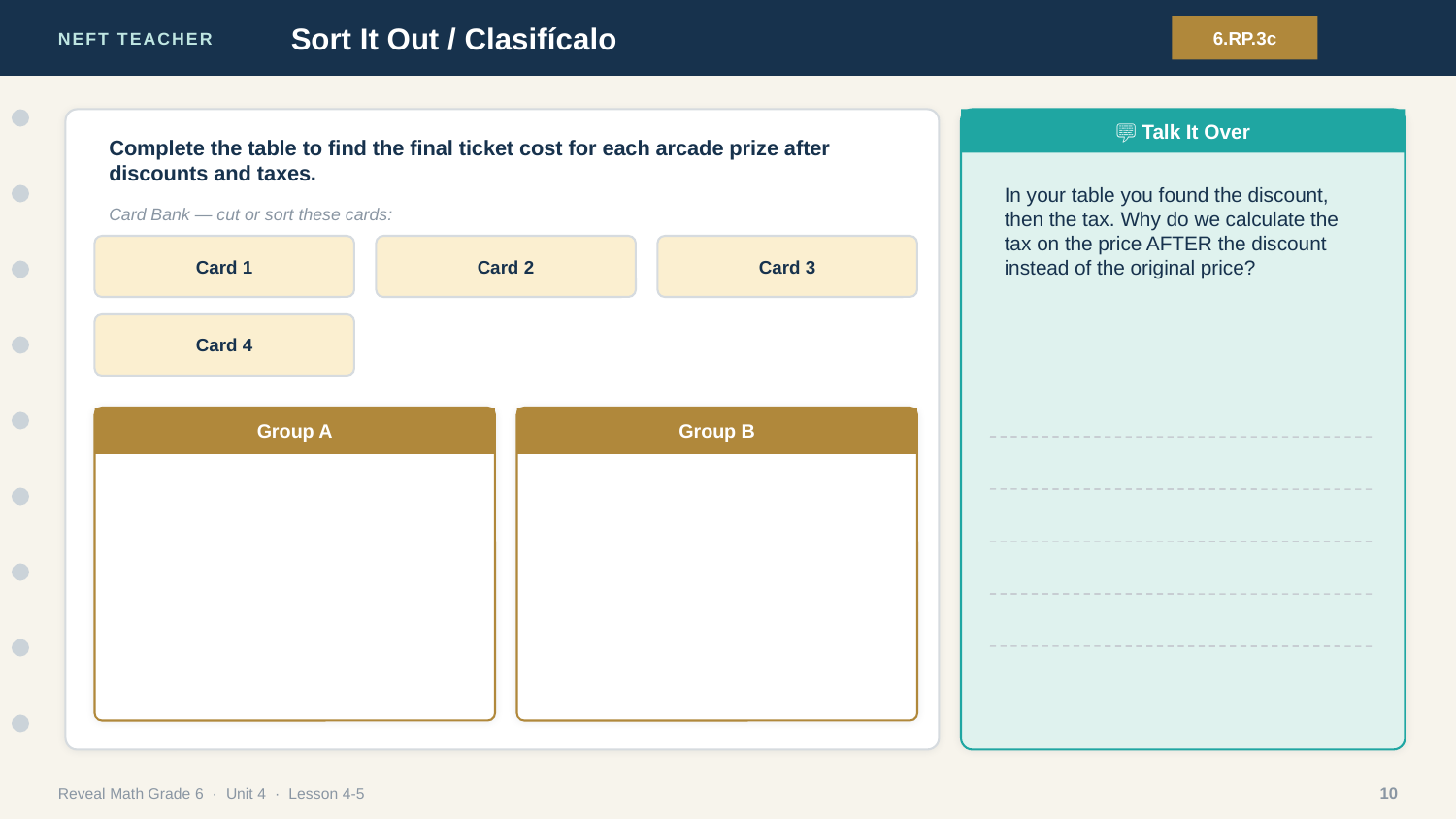

NEFT TEACHER
Sort It Out / Clasifícalo
6.RP.3c

💬 Talk It Over
Complete the table to find the final ticket cost for each arcade prize after discounts and taxes.
In your table you found the discount, then the tax. Why do we calculate the tax on the price AFTER the discount instead of the original price?

Card Bank — cut or sort these cards:
Card 1
Card 2
Card 3

Card 4

Group A

Group B

Reveal Math Grade 6  ·  Unit 4  ·  Lesson 4-5
10